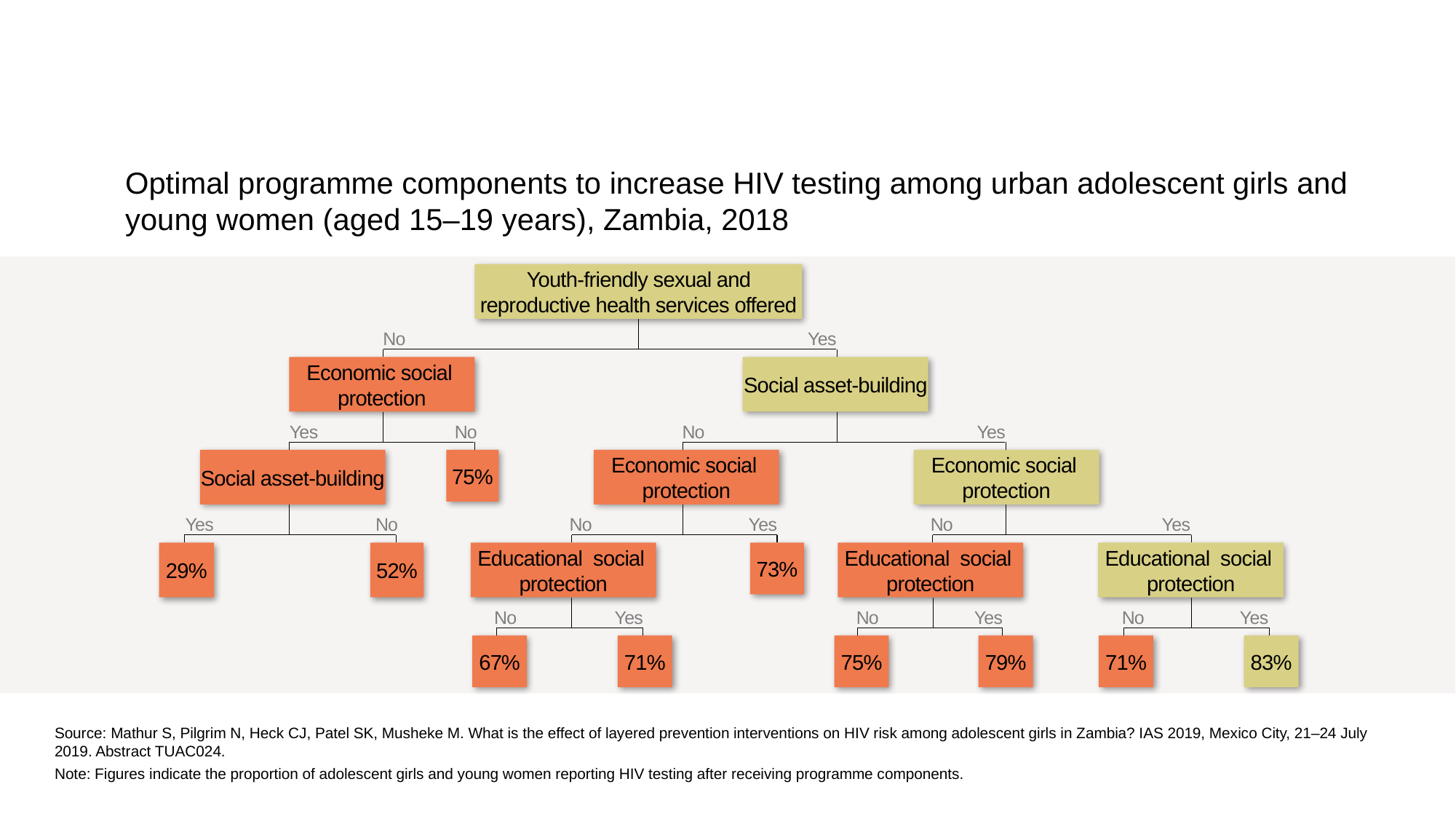

Optimal programme components to increase HIV testing among urban adolescent girls and
young women (aged 15–19 years), Zambia, 2018

Youth-friendly sexual and reproductive health services offered

No
Yes

Economic social  protection
Social asset-building

Yes
No
No
Yes

Social asset-building
75%
Economic social  protection
Economic social  protection

Yes
No
No
Yes
No
Yes

29%
52%
Educational  social  protection
73%
Educational  social  protection
Educational  social  protection

No
Yes
No
Yes
No
Yes

67%
71%
75%
79%
71%
83%
Source: Mathur S, Pilgrim N, Heck CJ, Patel SK, Musheke M. What is the effect of layered prevention interventions on HIV risk among adolescent girls in Zambia? IAS 2019, Mexico City, 21–24 July
2019. Abstract TUAC024.
Note: Figures indicate the proportion of adolescent girls and young women reporting HIV testing after receiving programme components.